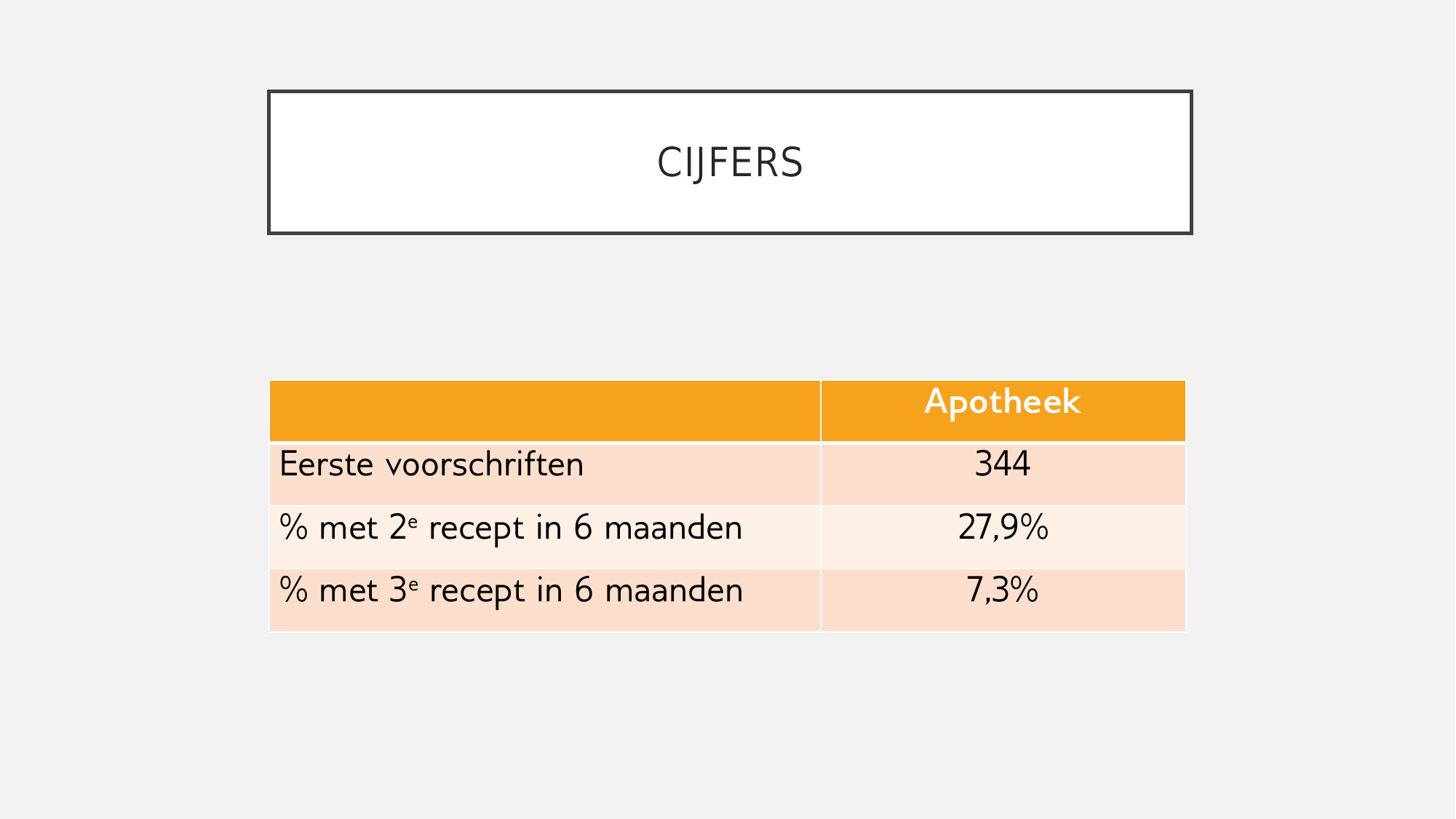

# cijfers
|  | Apotheek |
| --- | --- |
| Eerste voorschriften | 344 |
| % met 2e recept in 6 maanden | 27,9% |
| % met 3e recept in 6 maanden | 7,3% |